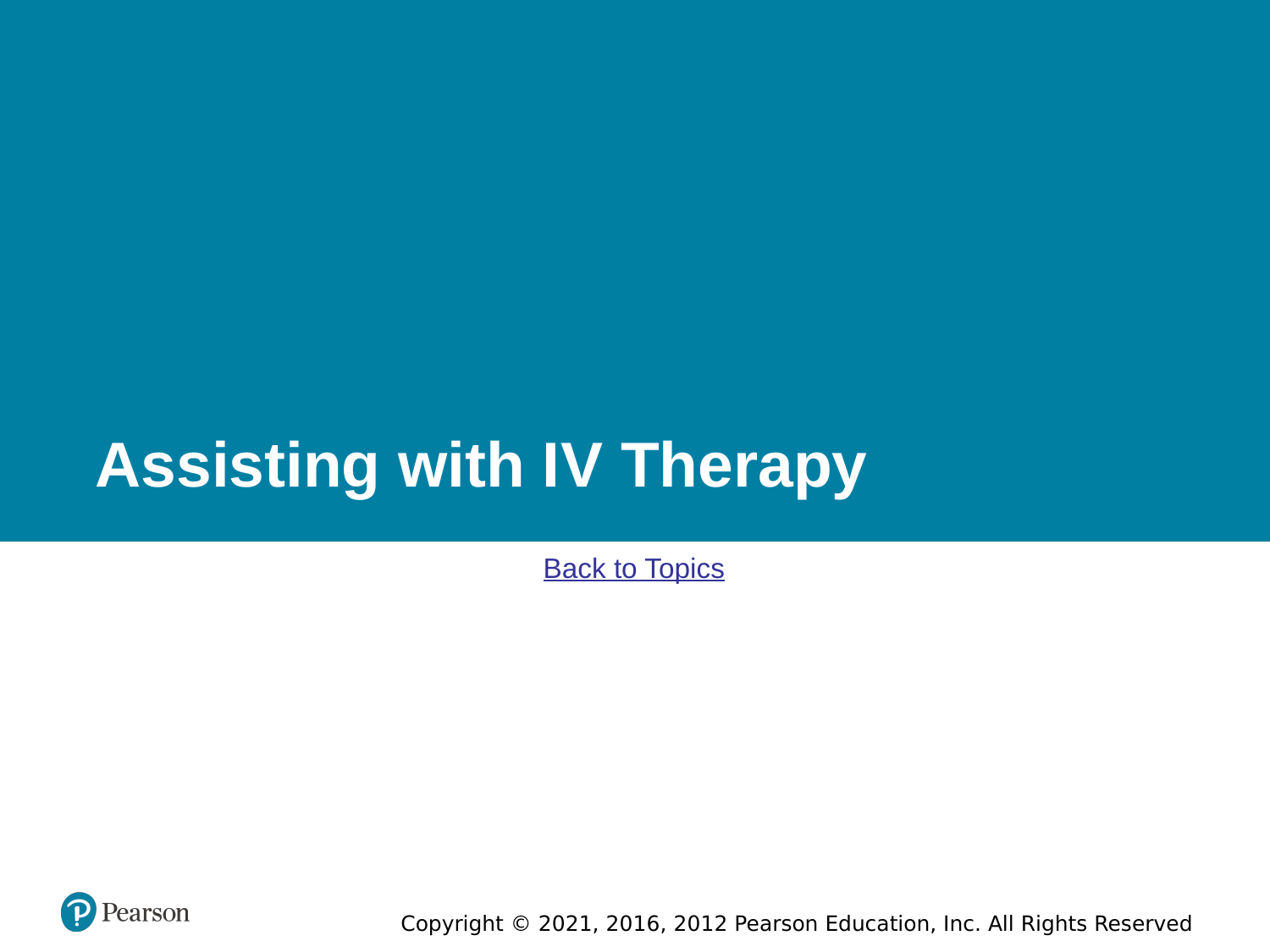

# Assisting with I V Therapy
Back to Topics